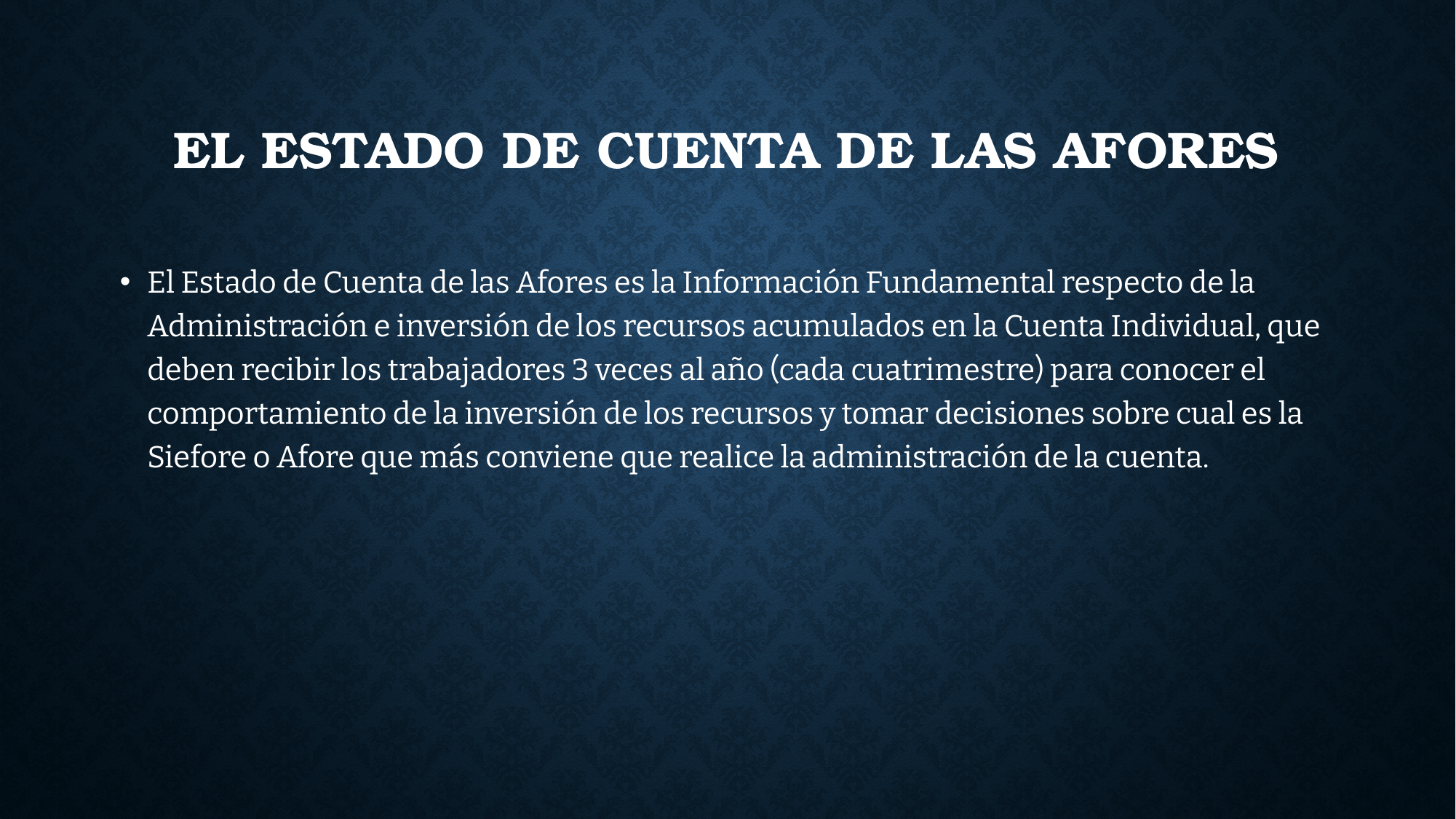

# El estado de cuenta de las Afores
El Estado de Cuenta de las Afores es la Información Fundamental respecto de la Administración e inversión de los recursos acumulados en la Cuenta Individual, que deben recibir los trabajadores 3 veces al año (cada cuatrimestre) para conocer el comportamiento de la inversión de los recursos y tomar decisiones sobre cual es la Siefore o Afore que más conviene que realice la administración de la cuenta.